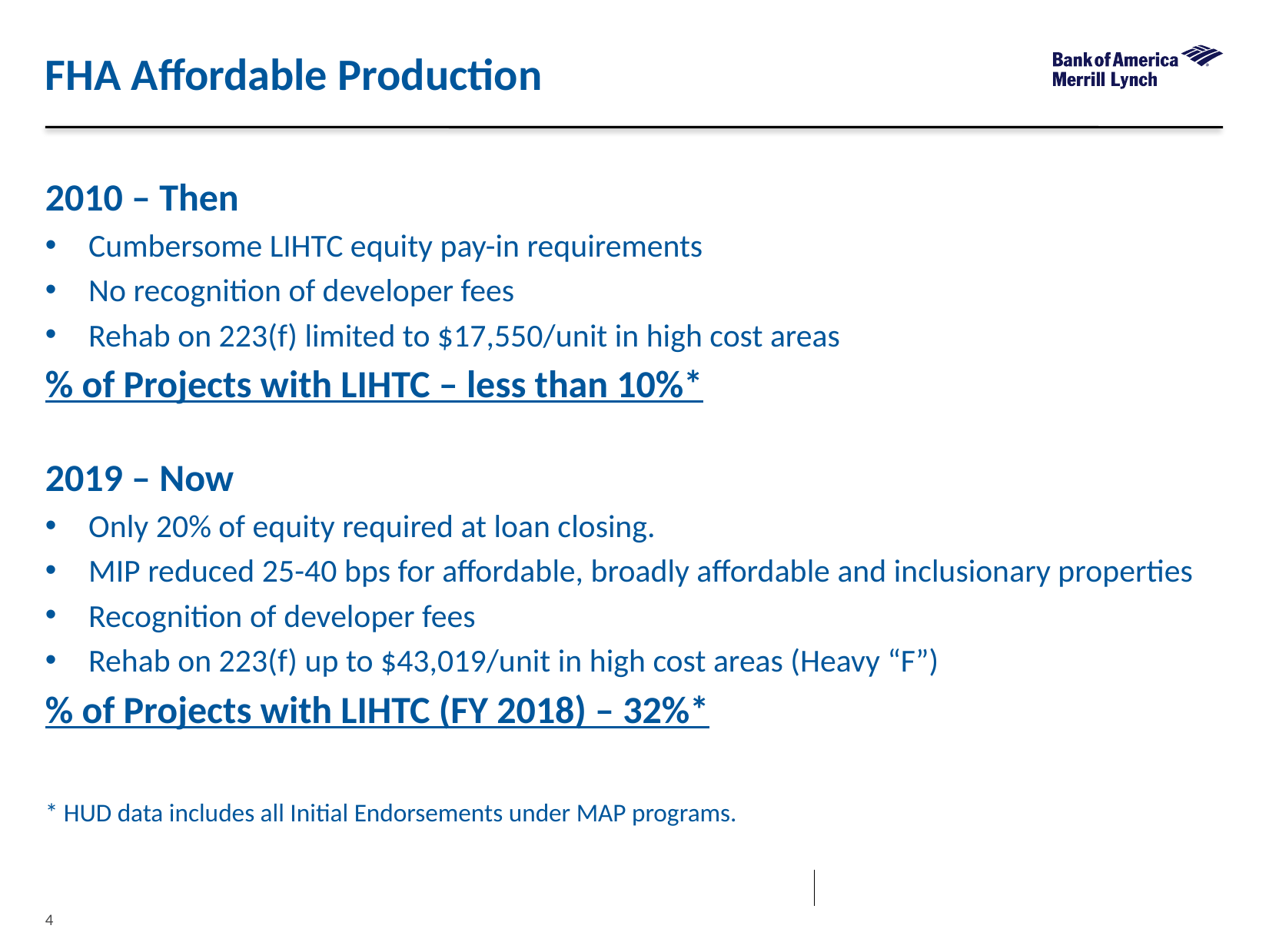

FHA Affordable Production
2010 – Then
Cumbersome LIHTC equity pay-in requirements
No recognition of developer fees
Rehab on 223(f) limited to $17,550/unit in high cost areas
% of Projects with LIHTC – less than 10%*

2019 – Now
Only 20% of equity required at loan closing.
MIP reduced 25-40 bps for affordable, broadly affordable and inclusionary properties
Recognition of developer fees
Rehab on 223(f) up to $43,019/unit in high cost areas (Heavy “F”)
% of Projects with LIHTC (FY 2018) – 32%*

* HUD data includes all Initial Endorsements under MAP programs.